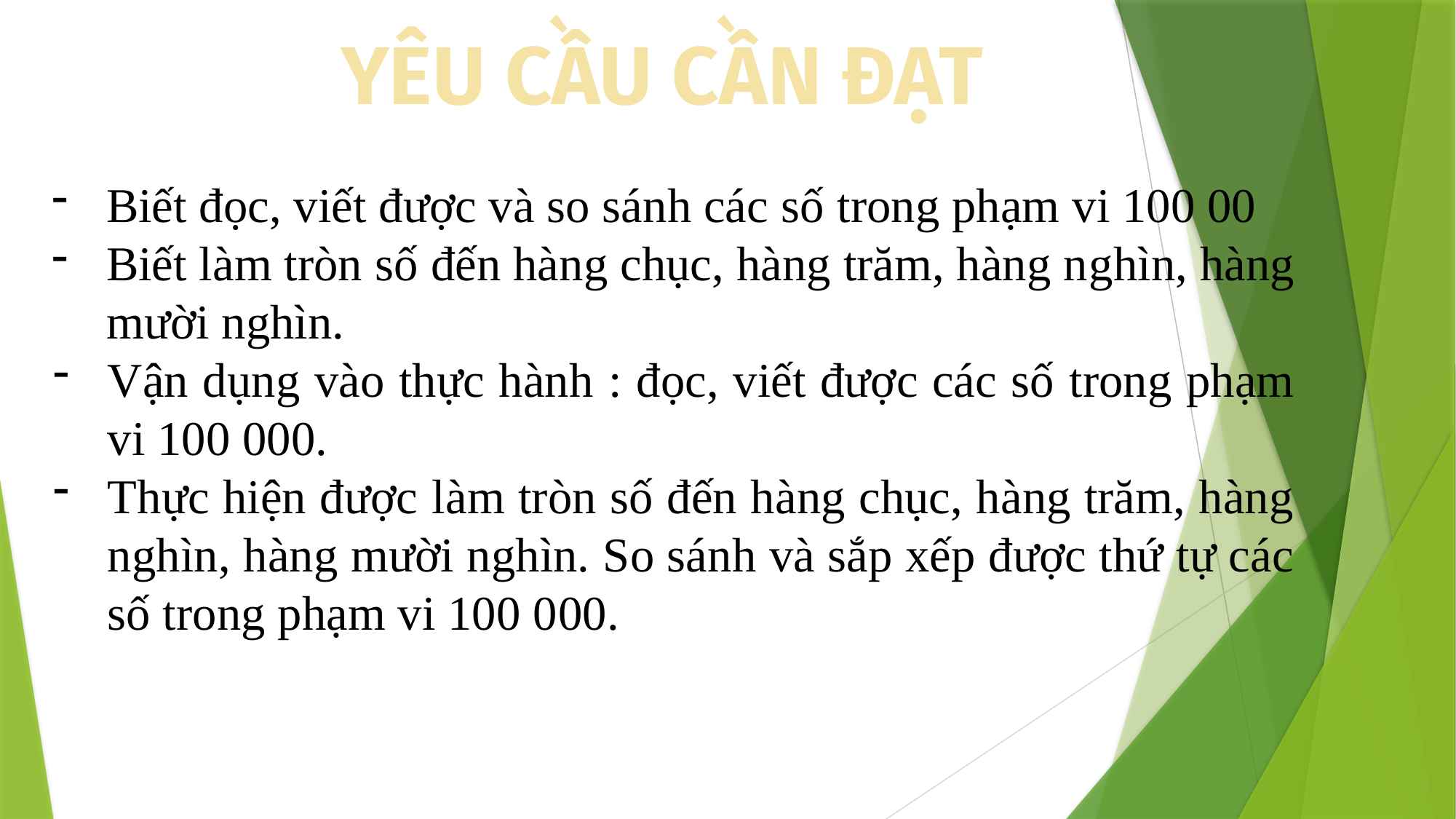

YÊU CẦU CẦN ĐẠT
Biết đọc, viết được và so sánh các số trong phạm vi 100 00
Biết làm tròn số đến hàng chục, hàng trăm, hàng nghìn, hàng mười nghìn.
Vận dụng vào thực hành : đọc, viết được các số trong phạm vi 100 000.
Thực hiện được làm tròn số đến hàng chục, hàng trăm, hàng nghìn, hàng mười nghìn. So sánh và sắp xếp được thứ tự các số trong phạm vi 100 000.